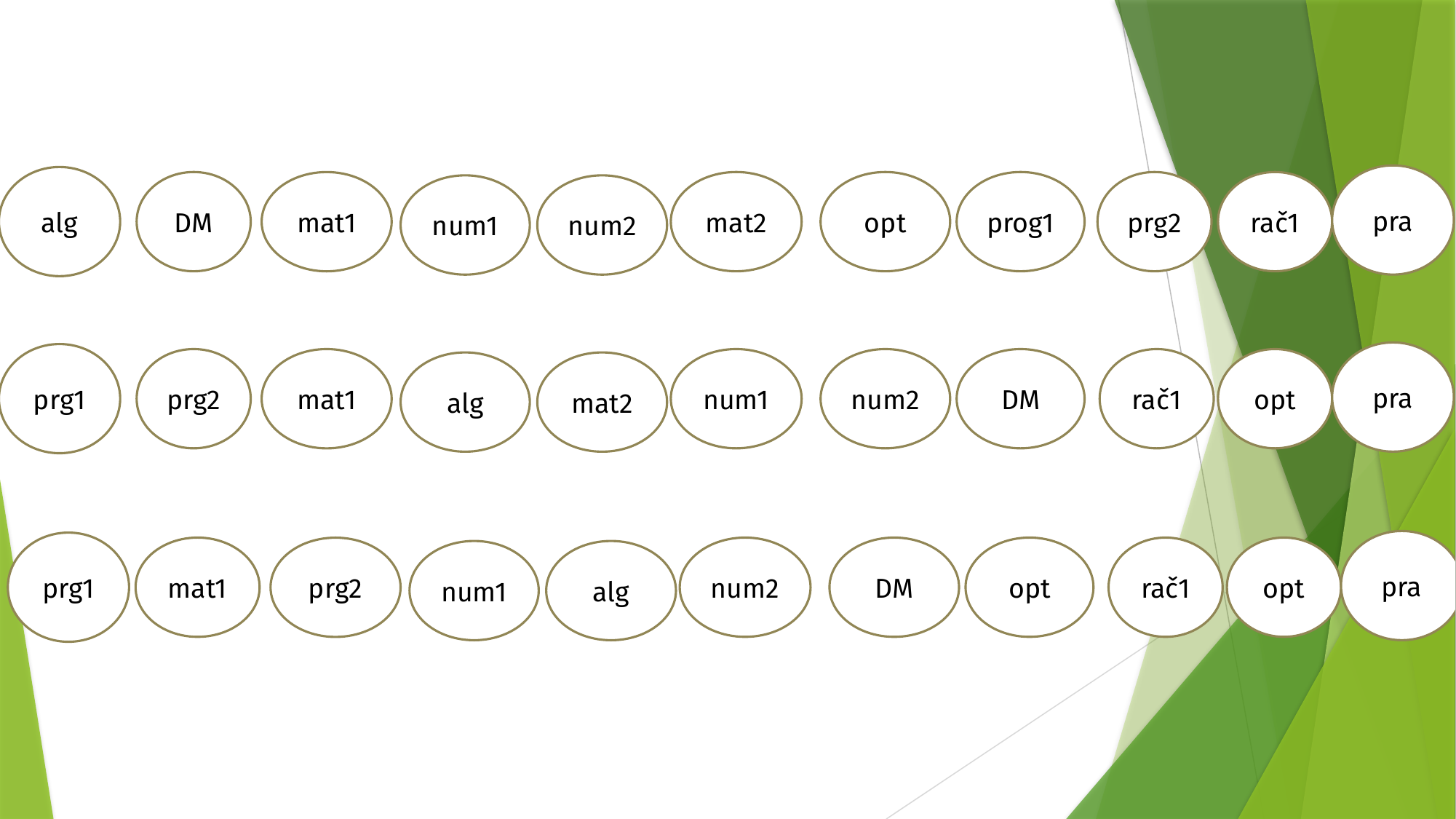

pra
alg
rač1
opt
prog1
prg2
DM
mat2
mat1
num1
num2
pra
prg1
rač1
opt
num2
DM
prg2
num1
mat1
alg
mat2
pra
prg1
rač1
opt
DM
opt
mat1
num2
prg2
num1
alg